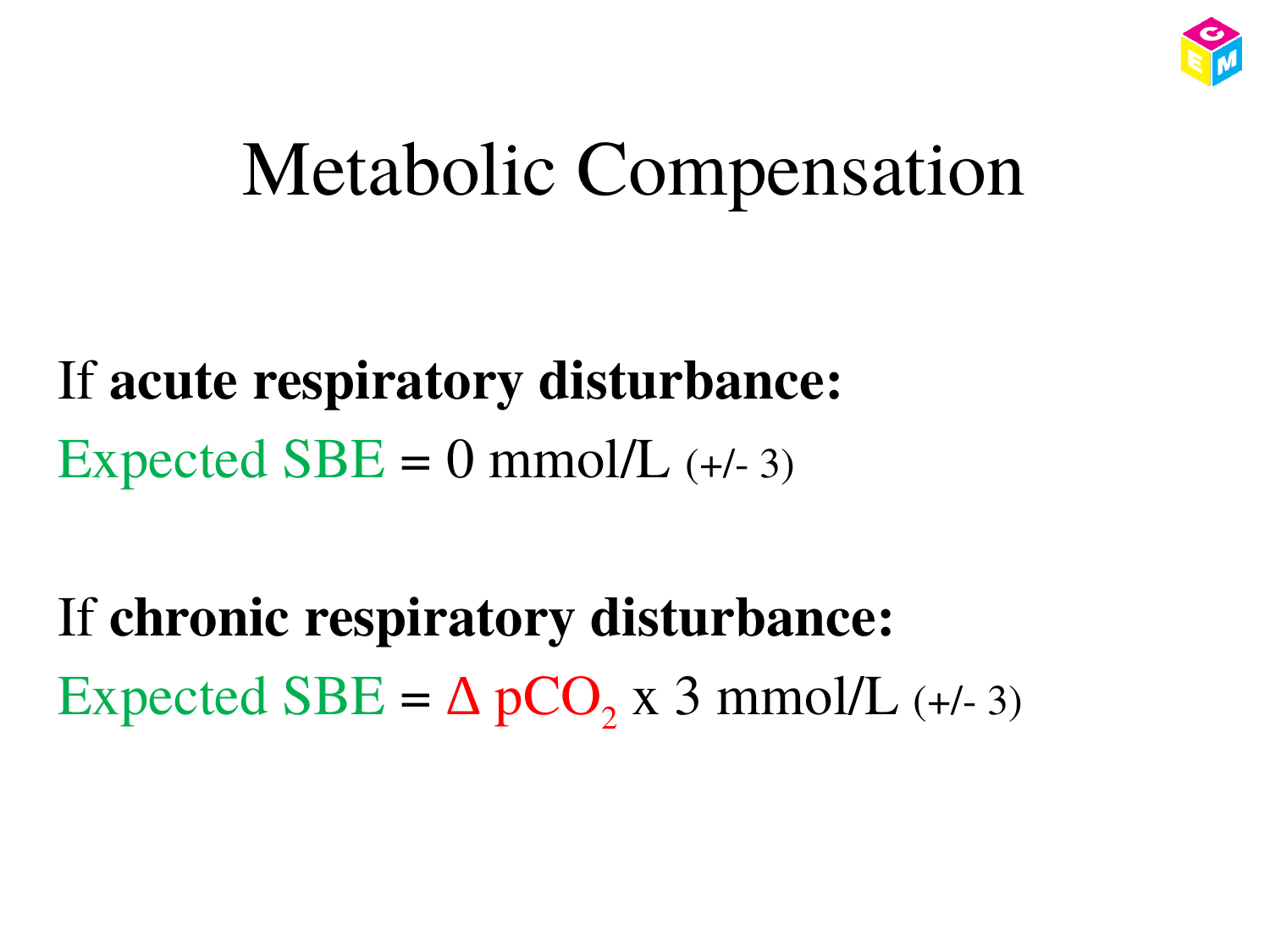

# Metabolic Compensation
If acute respiratory disturbance:
Expected SBE = 0 mmol/L (+/- 3)

If chronic respiratory disturbance:
Expected SBE = ∆ pCO2 x 3 mmol/L (+/- 3)